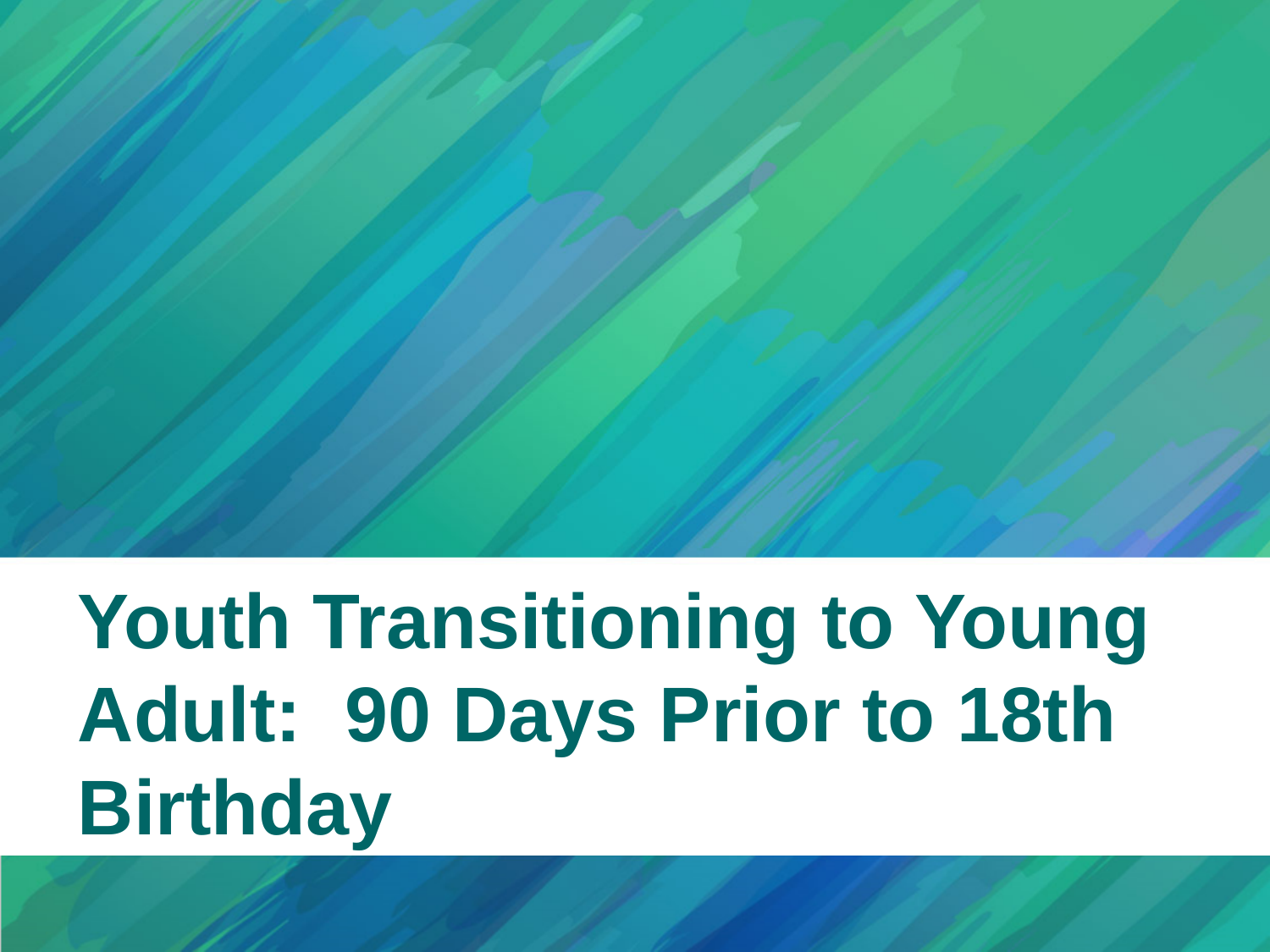

# Youth Transitioning to Young Adult:  90 Days Prior to 18th Birthday